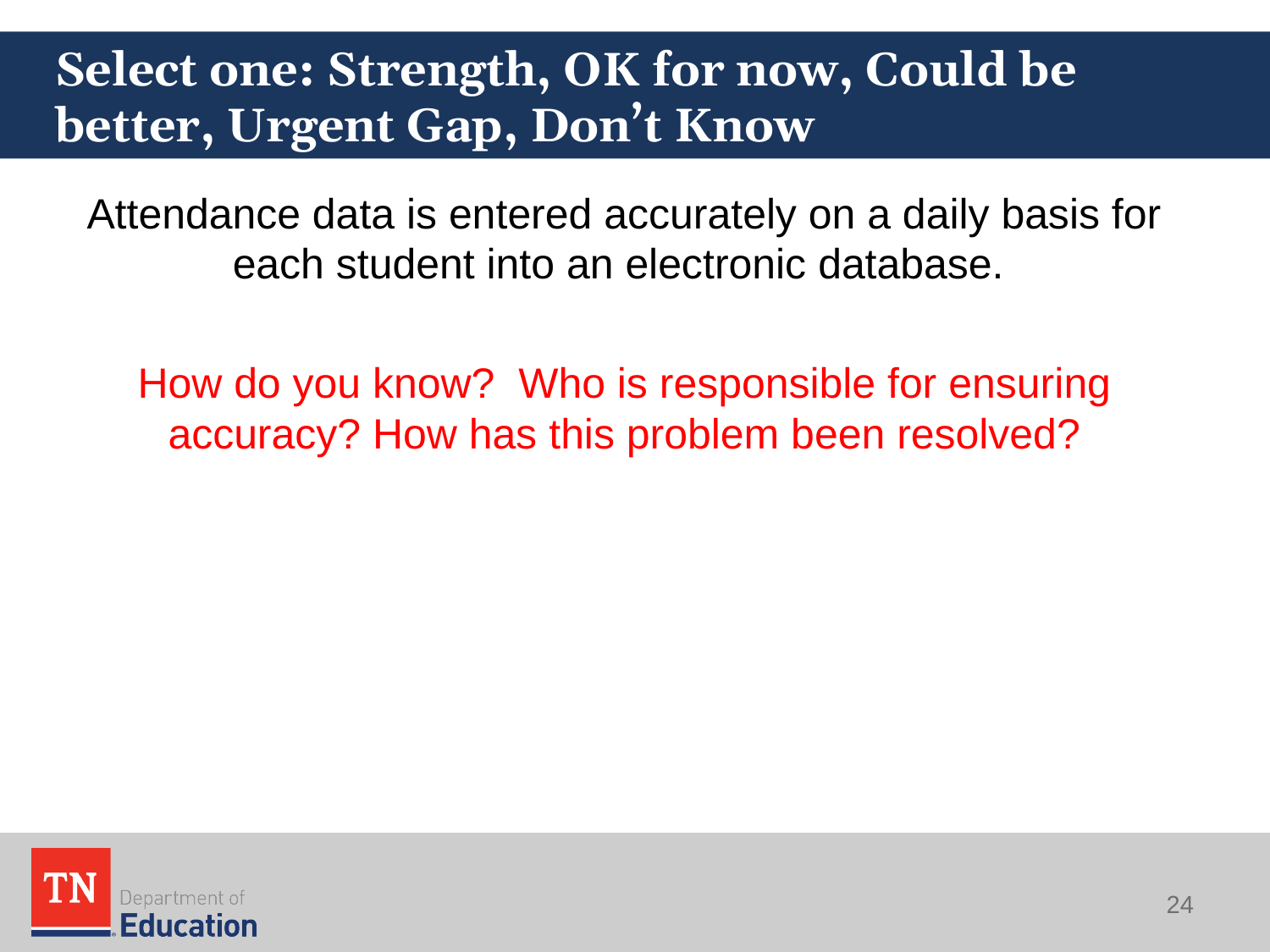

# Select one: Strength, OK for now, Could be better, Urgent Gap, Don’t Know
Attendance data is entered accurately on a daily basis for each student into an electronic database.

How do you know?  Who is responsible for ensuring accuracy? How has this problem been resolved?

24